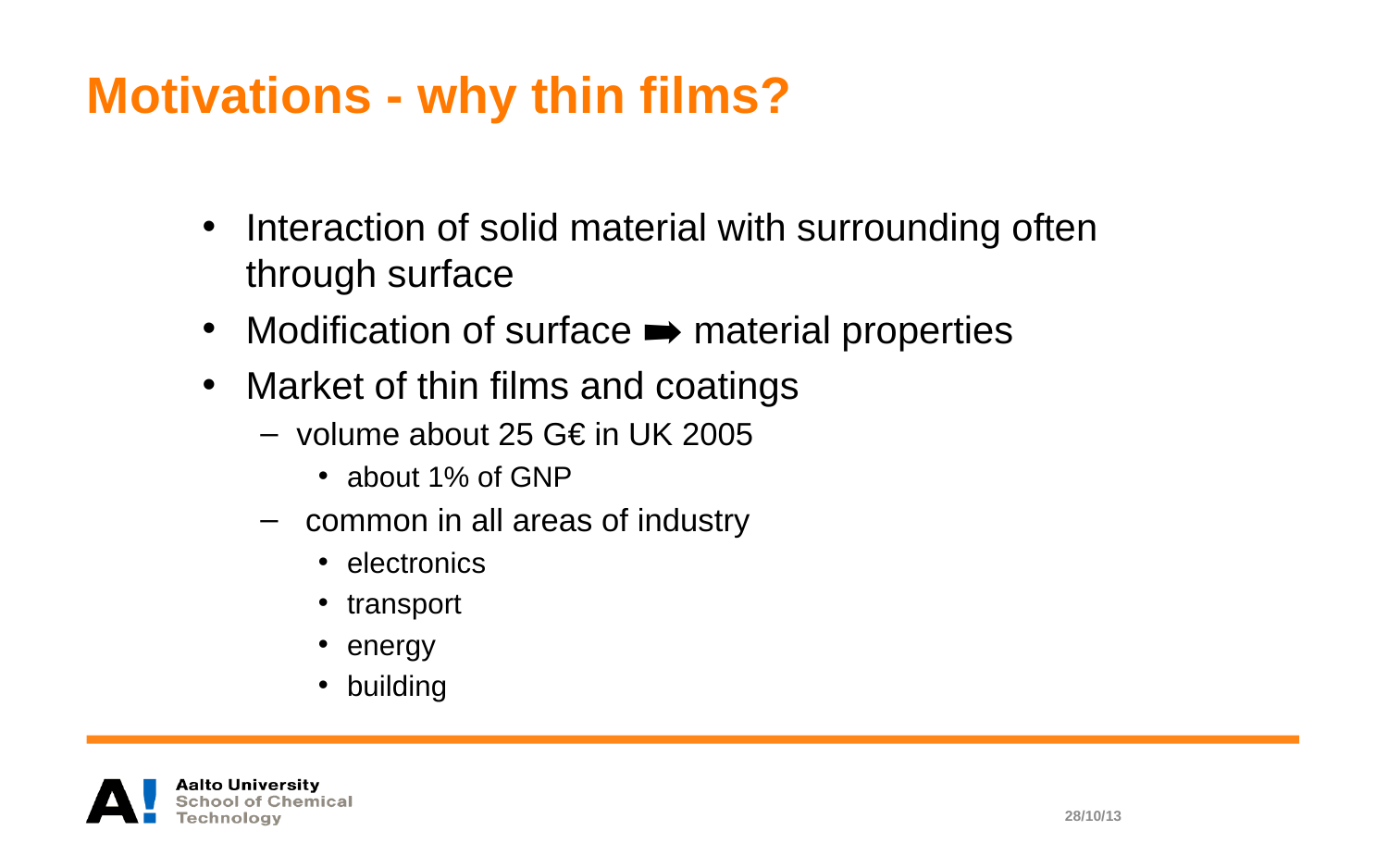

# Motivations - why thin films?
Interaction of solid material with surrounding often through surface
Modification of surface ➡ material properties
Market of thin films and coatings
volume about 25 G€ in UK 2005
about 1% of GNP
 common in all areas of industry
electronics
transport
energy
building